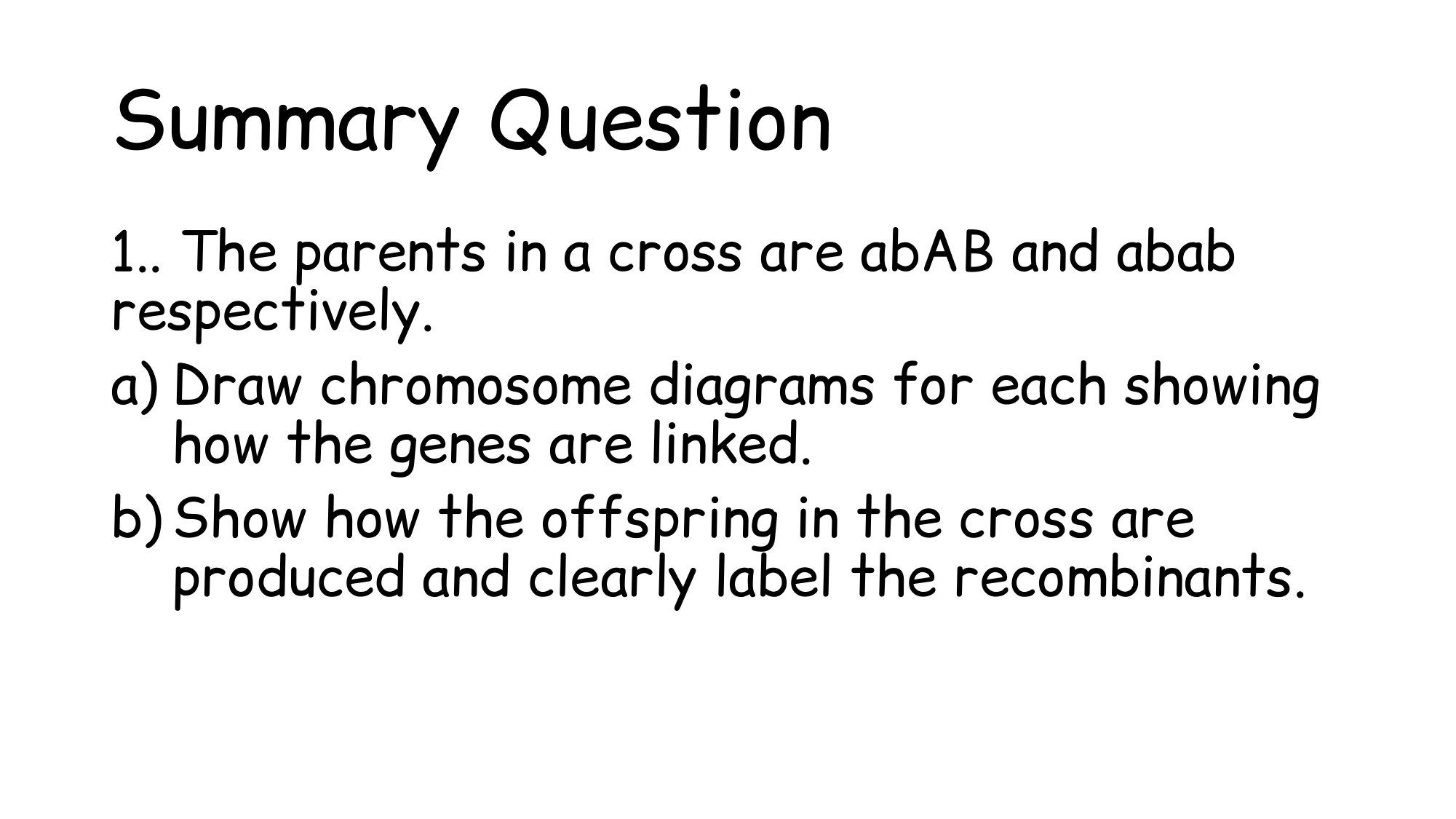

# Summary Question
1.. The parents in a cross are abAB and abab respectively.
Draw chromosome diagrams for each showing how the genes are linked.
Show how the offspring in the cross are produced and clearly label the recombinants.